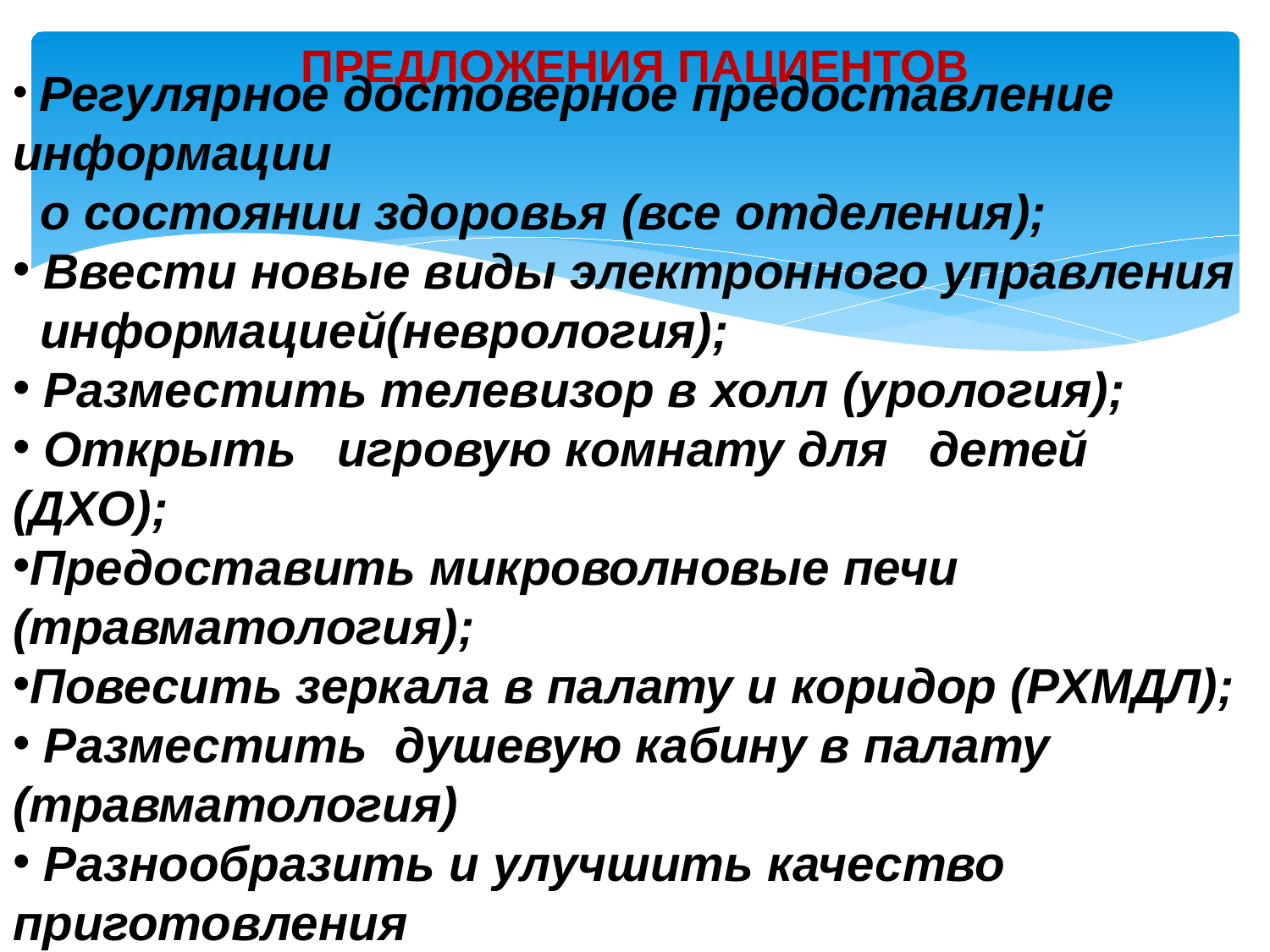

# ПРЕДЛОЖЕНИЯ ПАЦИЕНТОВ
 Регулярное достоверное предоставление информации
  о состоянии здоровья (все отделения);
 Ввести новые виды электронного управления
  информацией(неврология);
 Разместить телевизор в холл (урология);
 Открыть   игровую комнату для   детей (ДХО);
Предоставить микроволновые печи (травматология);
Повесить зеркала в палату и коридор (РХМДЛ);
 Разместить  душевую кабину в палату (травматология)
 Разнообразить и улучшить качество приготовления
  пищи (все отделения)